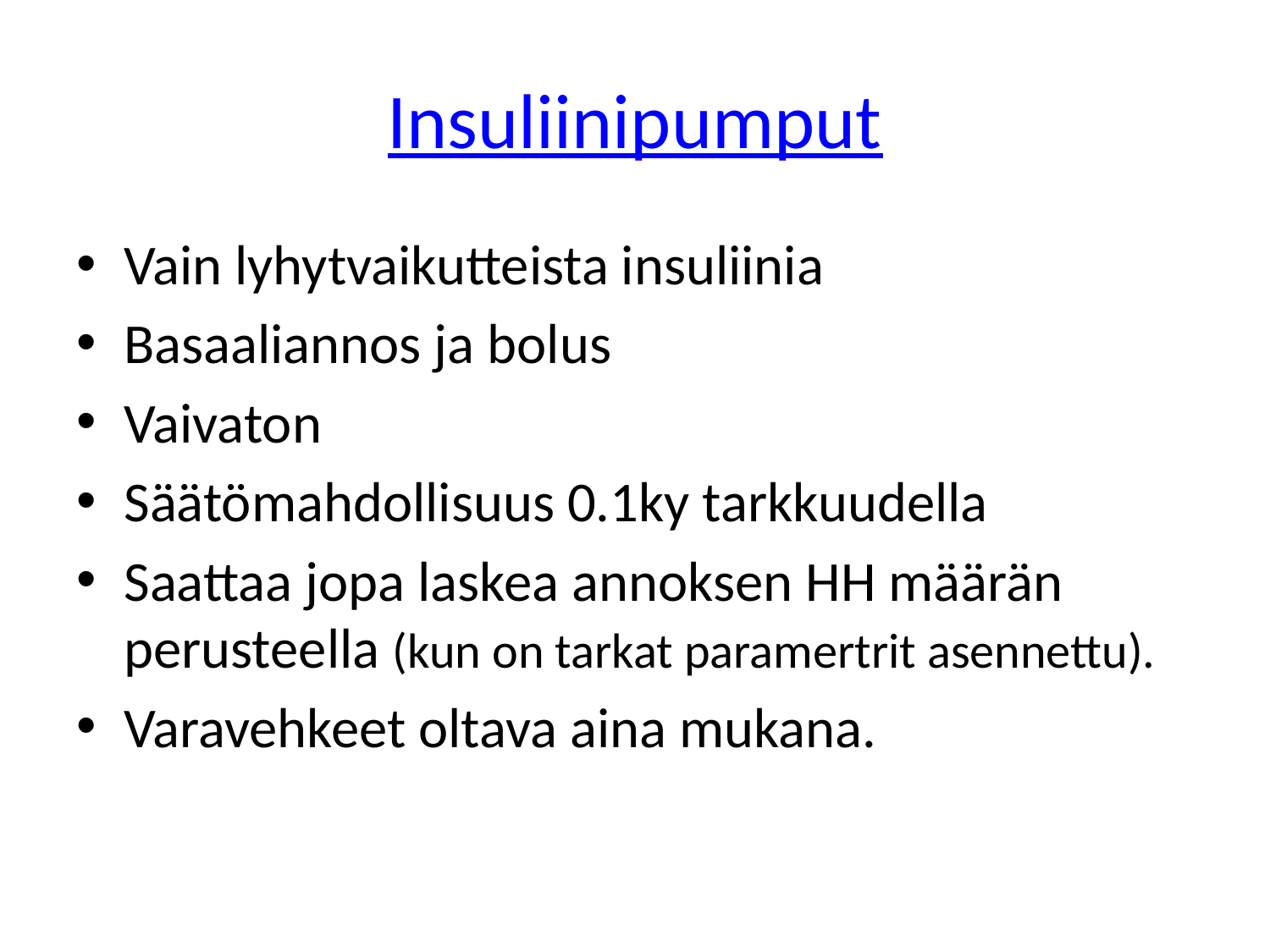

# Insuliinipumput
Vain lyhytvaikutteista insuliinia
Basaaliannos ja bolus
Vaivaton
Säätömahdollisuus 0.1ky tarkkuudella
Saattaa jopa laskea annoksen HH määrän perusteella (kun on tarkat paramertrit asennettu).
Varavehkeet oltava aina mukana.